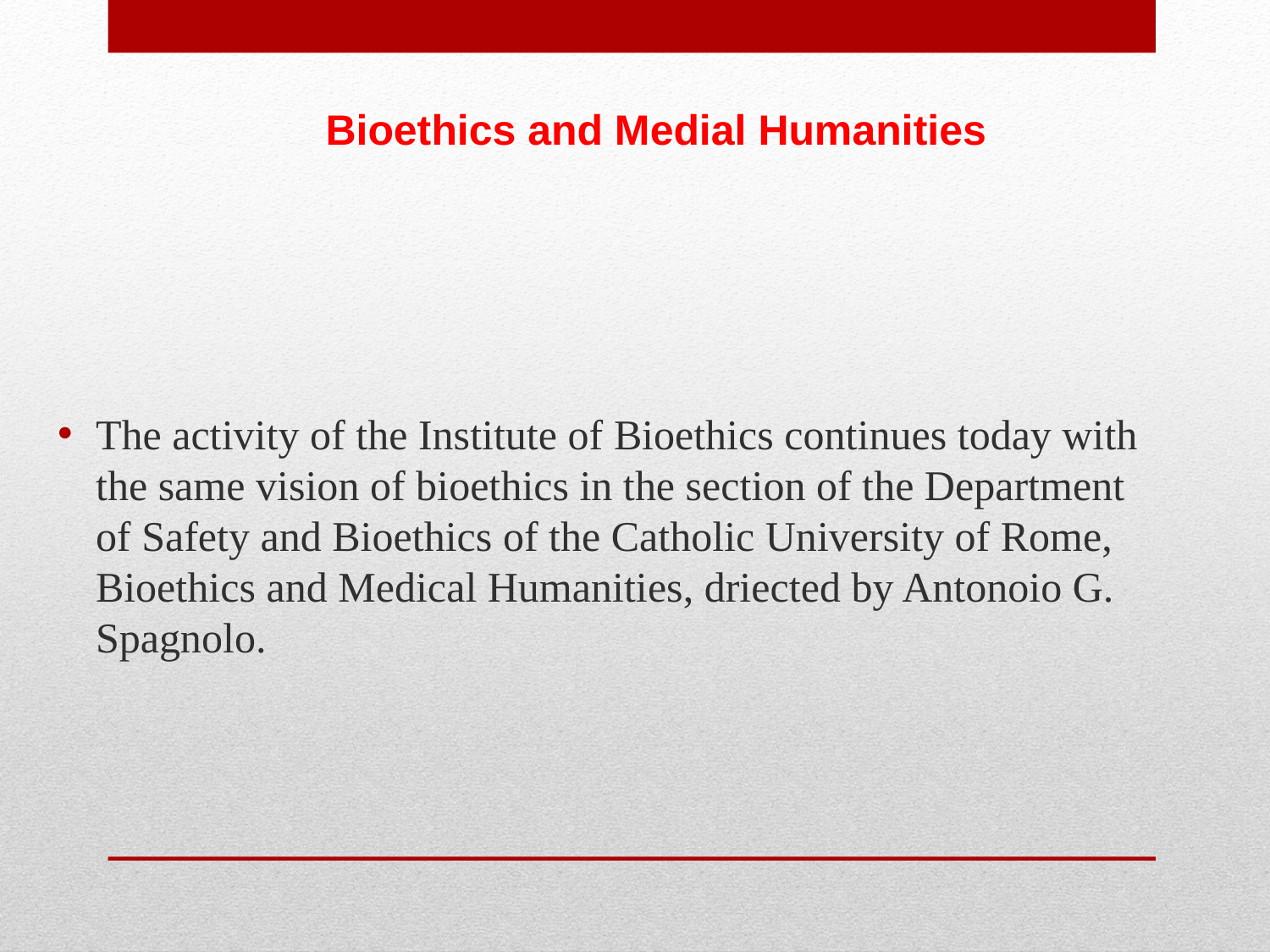

Bioethics and Medial Humanities
The activity of the Institute of Bioethics continues today with the same vision of bioethics in the section of the Department of Safety and Bioethics of the Catholic University of Rome, Bioethics and Medical Humanities, driected by Antonoio G. Spagnolo.